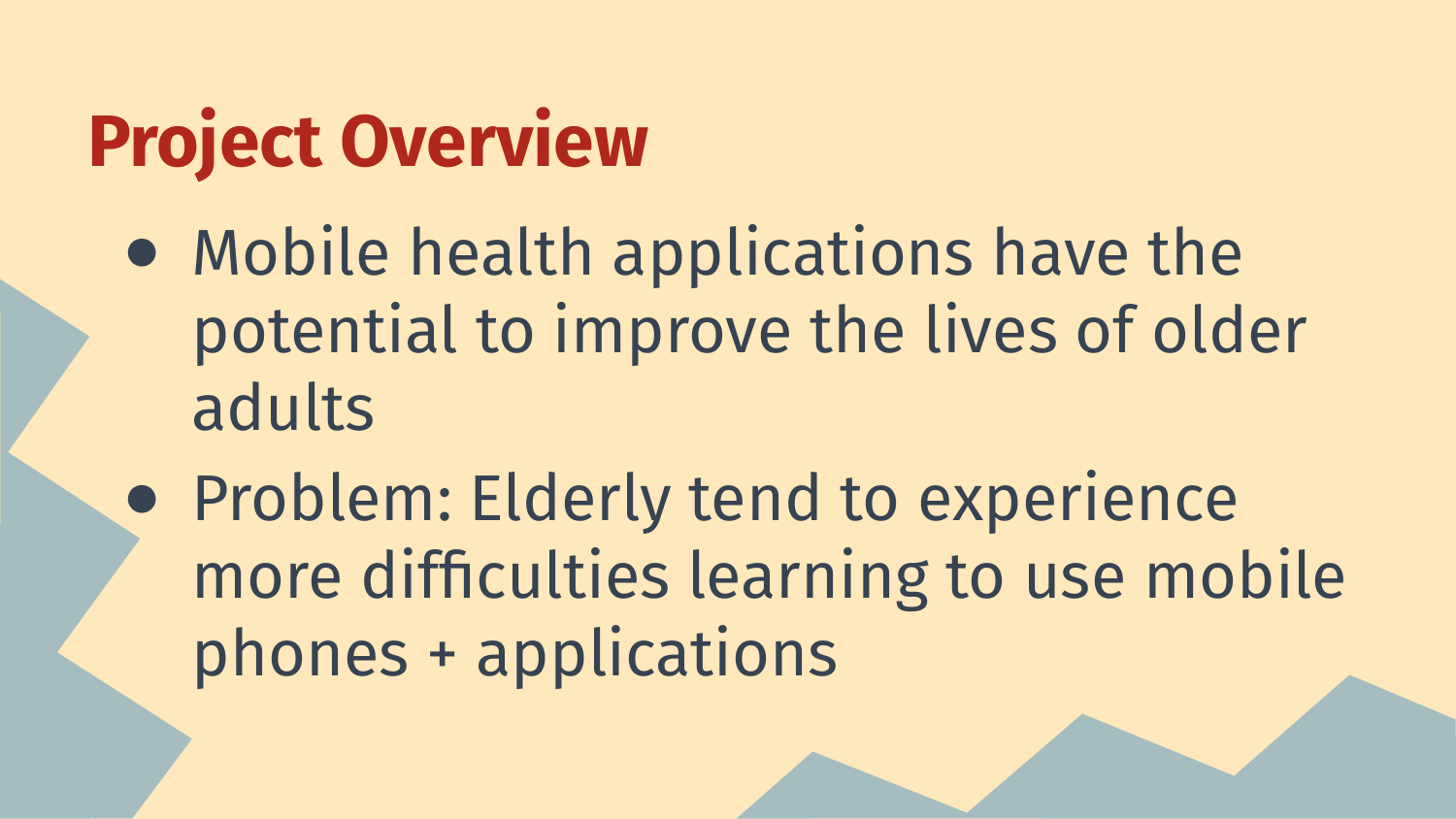

# Project Overview
Mobile health applications have the potential to improve the lives of older adults
Problem: Elderly tend to experience more difficulties learning to use mobile phones + applications